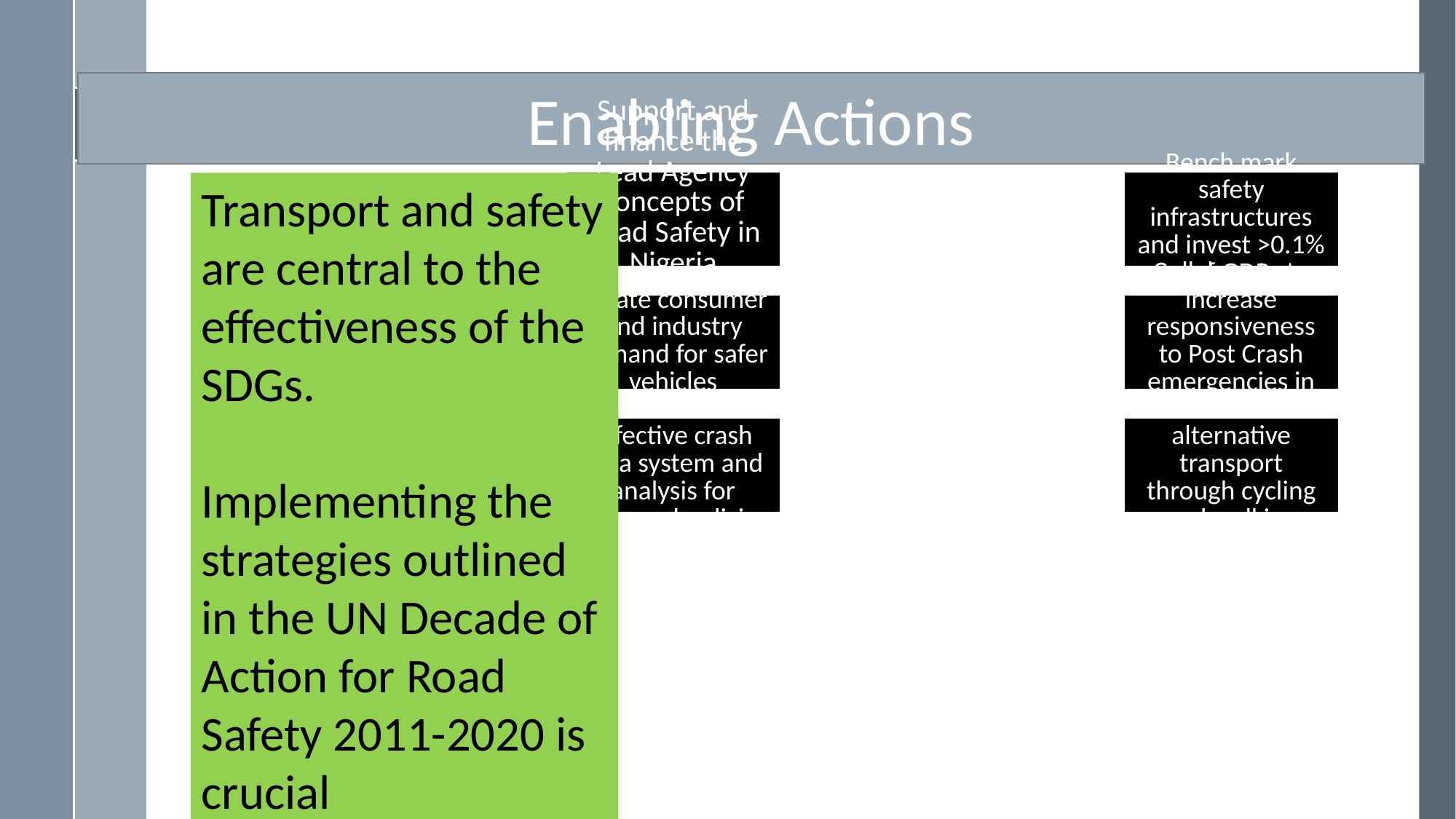

Enabling Actions
Establishment of effective crash data system and analysis for informed policies
Transport and safety are central to the effectiveness of the SDGs.

Implementing the strategies outlined in the UN Decade of Action for Road Safety 2011-2020 is crucial